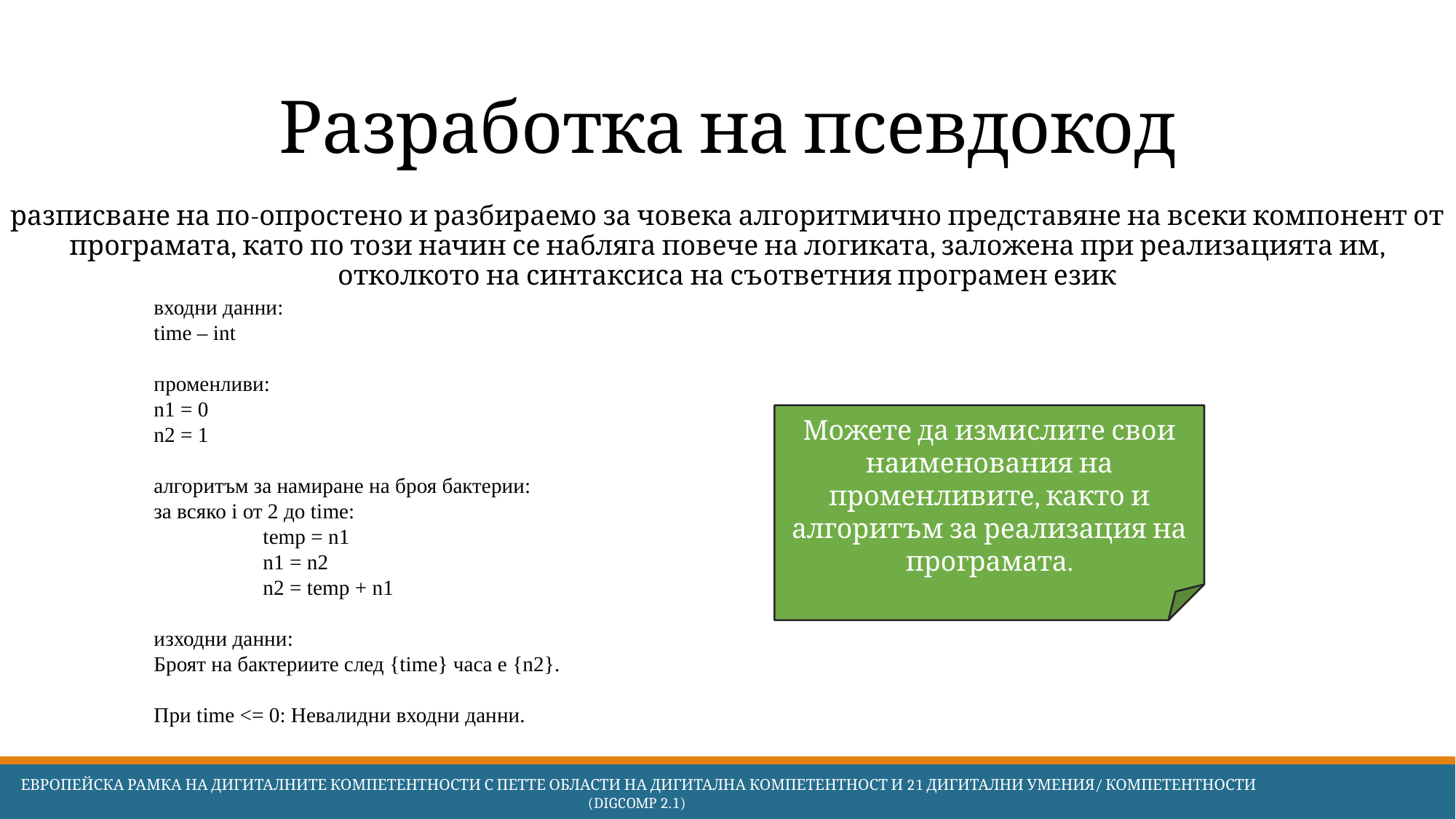

# Разработка на псевдокод
разписване на по-опростено и разбираемо за човека алгоритмично представяне на всеки компонент от програмата, като по този начин се набляга повече на логиката, заложена при реализацията им, отколкото на синтаксиса на съответния програмен език

входни данни:
time – int

променливи:
n1 = 0
n2 = 1

алгоритъм за намиране на броя бактерии:
за всяко i от 2 до time:
	temp = n1
	n1 = n2
	n2 = temp + n1

изходни данни:
Броят на бактериите след {time} часа е {n2}.

При time <= 0: Невалидни входни данни.
Можете да измислите свои наименования на променливите, както и алгоритъм за реализация на програмата.
 Европейска Рамка на дигиталните компетентности с петте области на дигитална компетентност и 21 дигитални умения/ компетентности (DigComp 2.1)